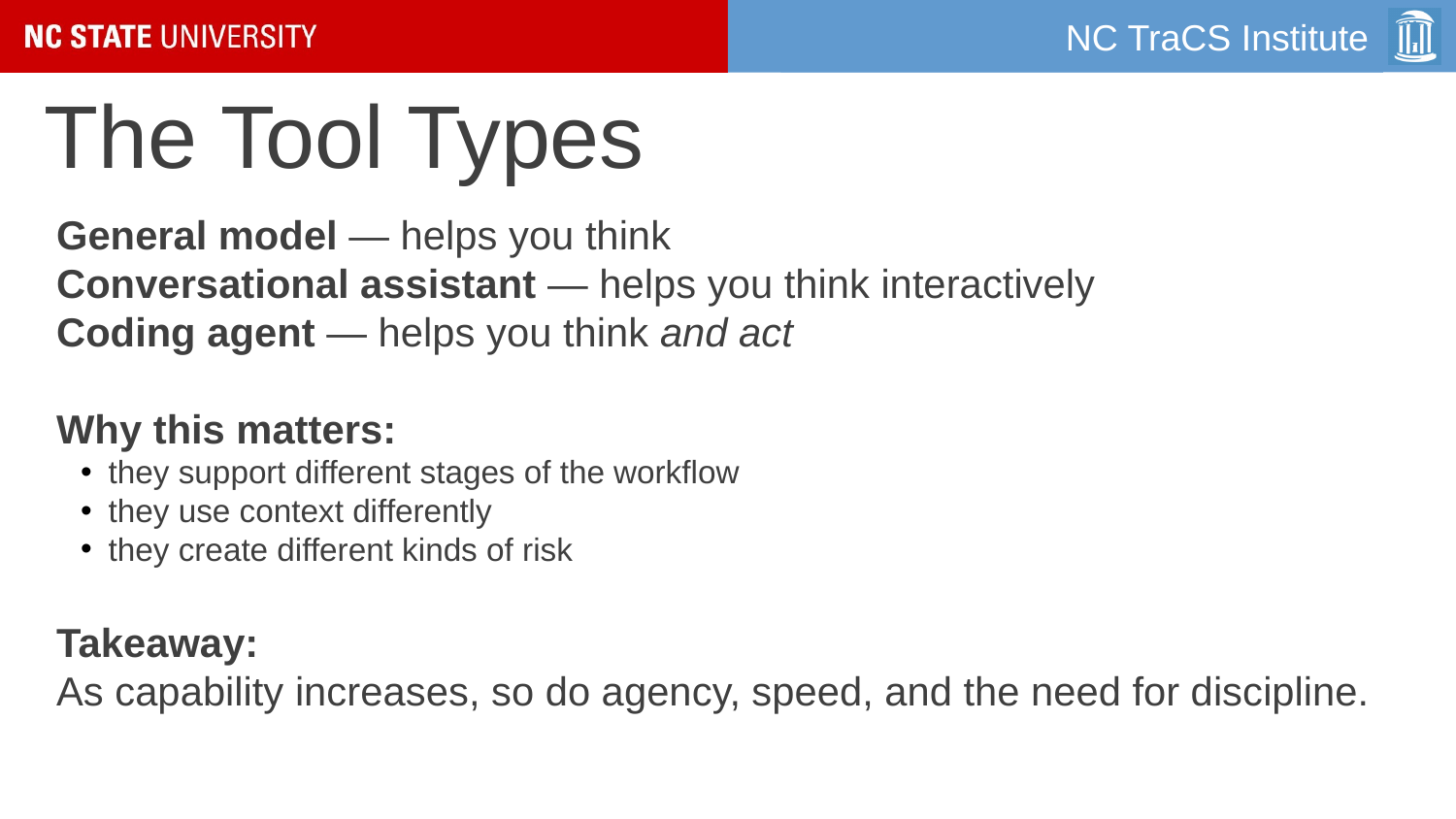

# The Tool Types
General model — helps you think
Conversational assistant — helps you think interactively
Coding agent — helps you think and act

Why this matters:
they support different stages of the workflow
they use context differently
they create different kinds of risk

Takeaway:
As capability increases, so do agency, speed, and the need for discipline.